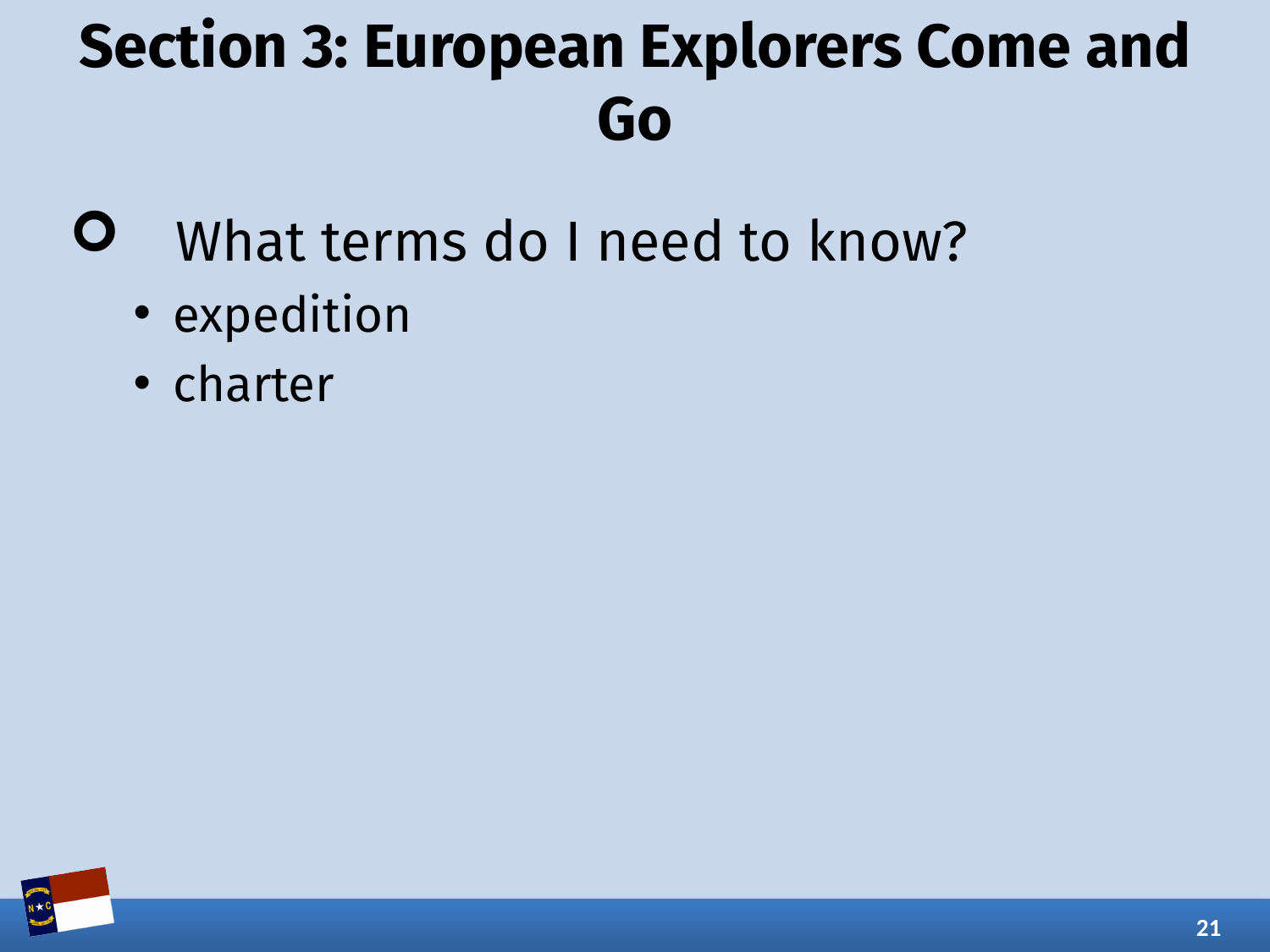

# Section 3: European Explorers Come and Go
What terms do I need to know?
expedition
charter
21